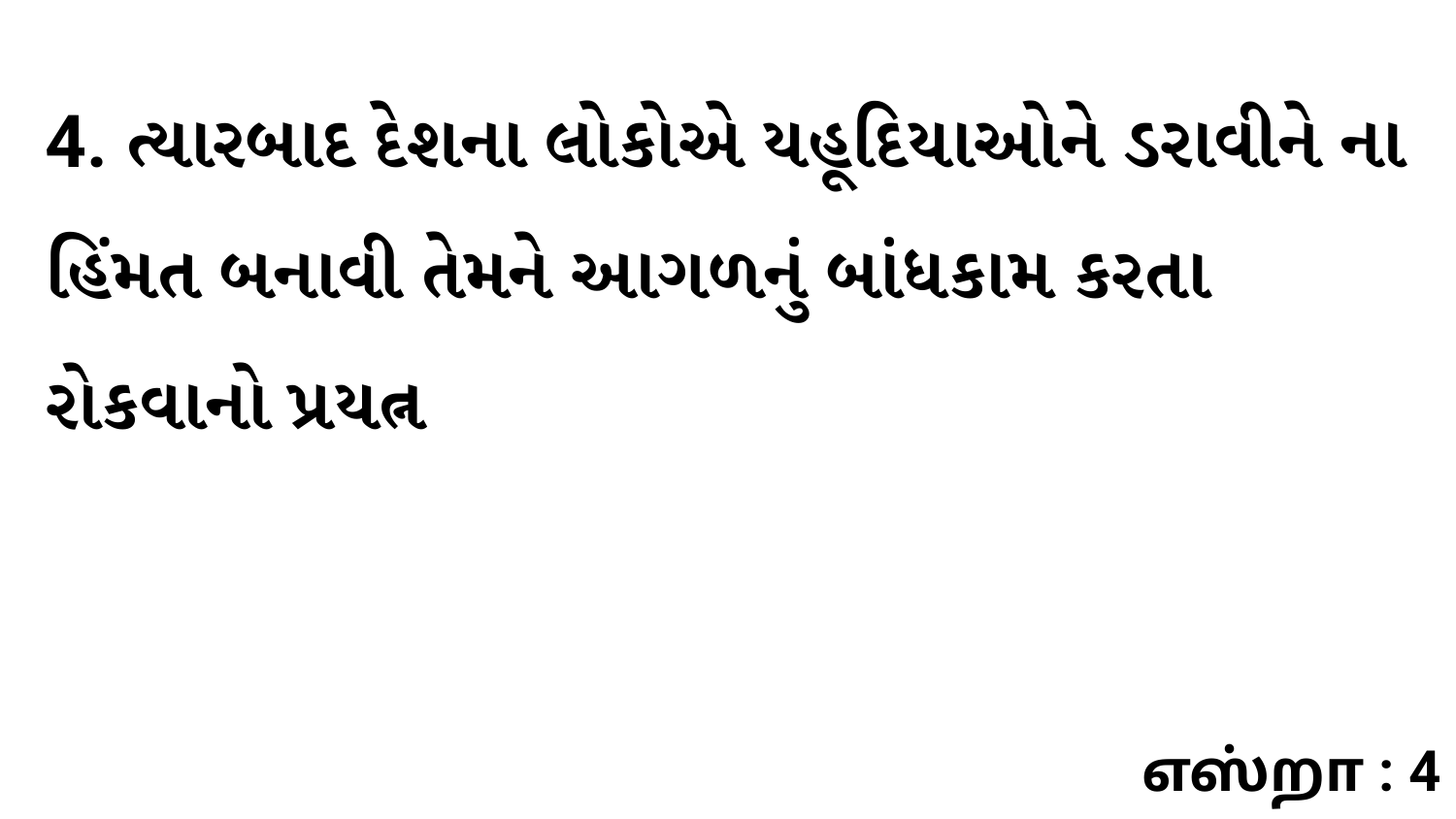

4. ત્યારબાદ દેશના લોકોએ યહૂદિયાઓને ડરાવીને ના હિંમત બનાવી તેમને આગળનું બાંધકામ કરતા રોકવાનો પ્રયત્ન
எஸ்றா : 4